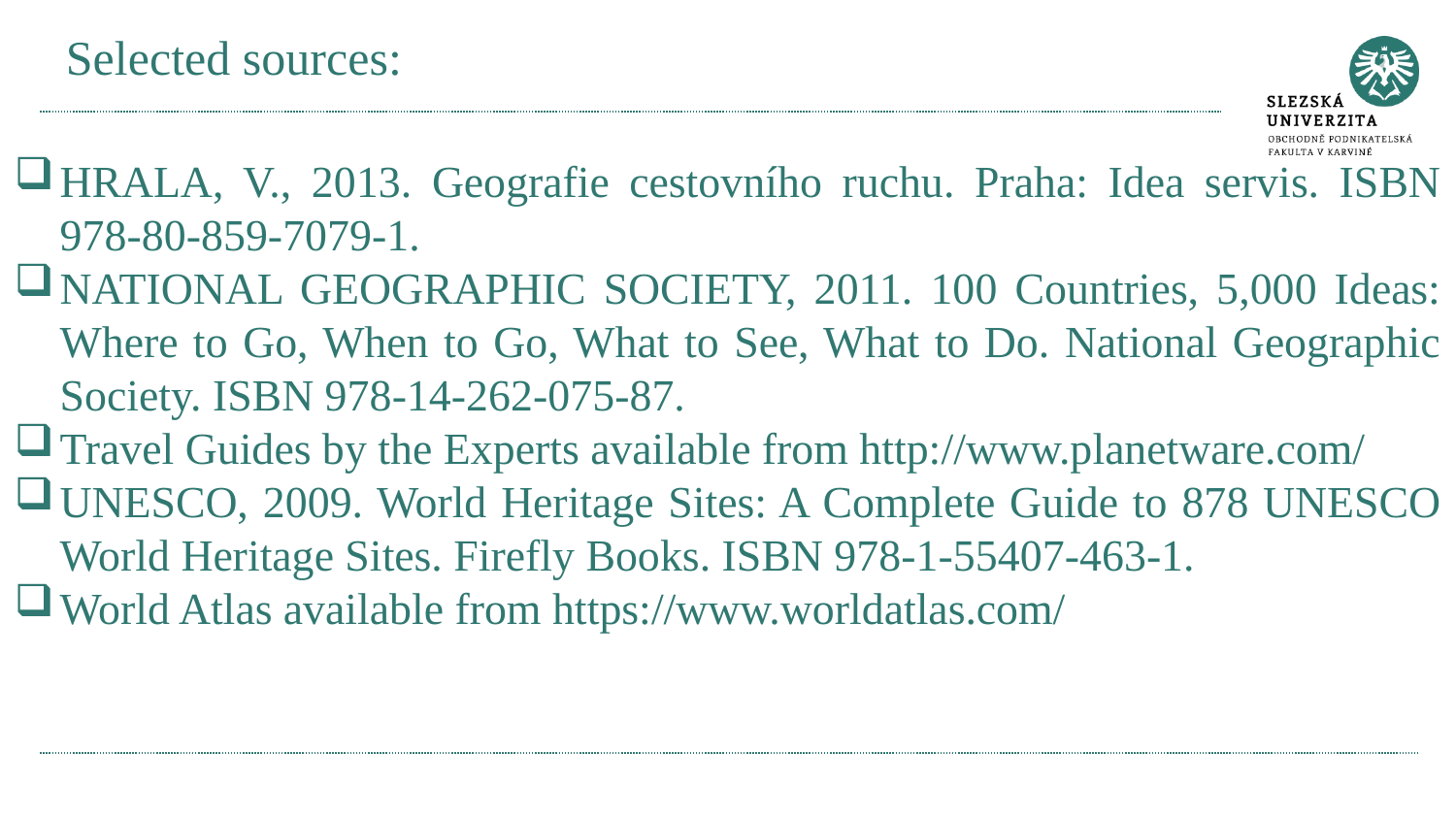

# Selected sources:
HRALA, V., 2013. Geografie cestovního ruchu. Praha: Idea servis. ISBN 978-80-859-7079-1.
NATIONAL GEOGRAPHIC SOCIETY, 2011. 100 Countries, 5,000 Ideas: Where to Go, When to Go, What to See, What to Do. National Geographic Society. ISBN 978-14-262-075-87.
Travel Guides by the Experts available from http://www.planetware.com/
UNESCO, 2009. World Heritage Sites: A Complete Guide to 878 UNESCO World Heritage Sites. Firefly Books. ISBN 978-1-55407-463-1.
World Atlas available from https://www.worldatlas.com/